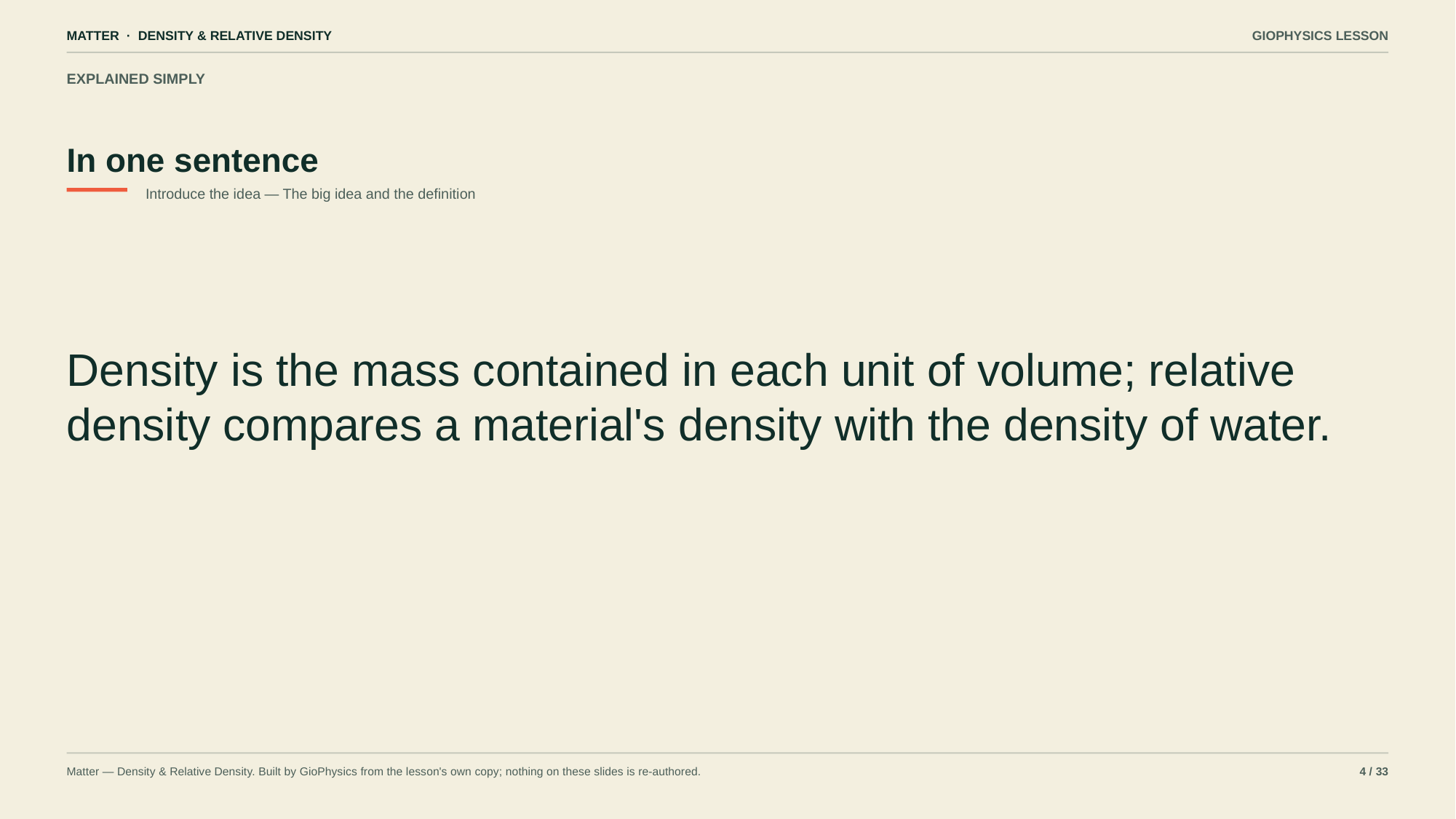

MATTER  ·  DENSITY & RELATIVE DENSITY
GIOPHYSICS LESSON

EXPLAINED SIMPLY
In one sentence
Introduce the idea — The big idea and the definition

Density is the mass contained in each unit of volume; relative density compares a material's density with the density of water.

Matter — Density & Relative Density. Built by GioPhysics from the lesson's own copy; nothing on these slides is re-authored.
4 / 33